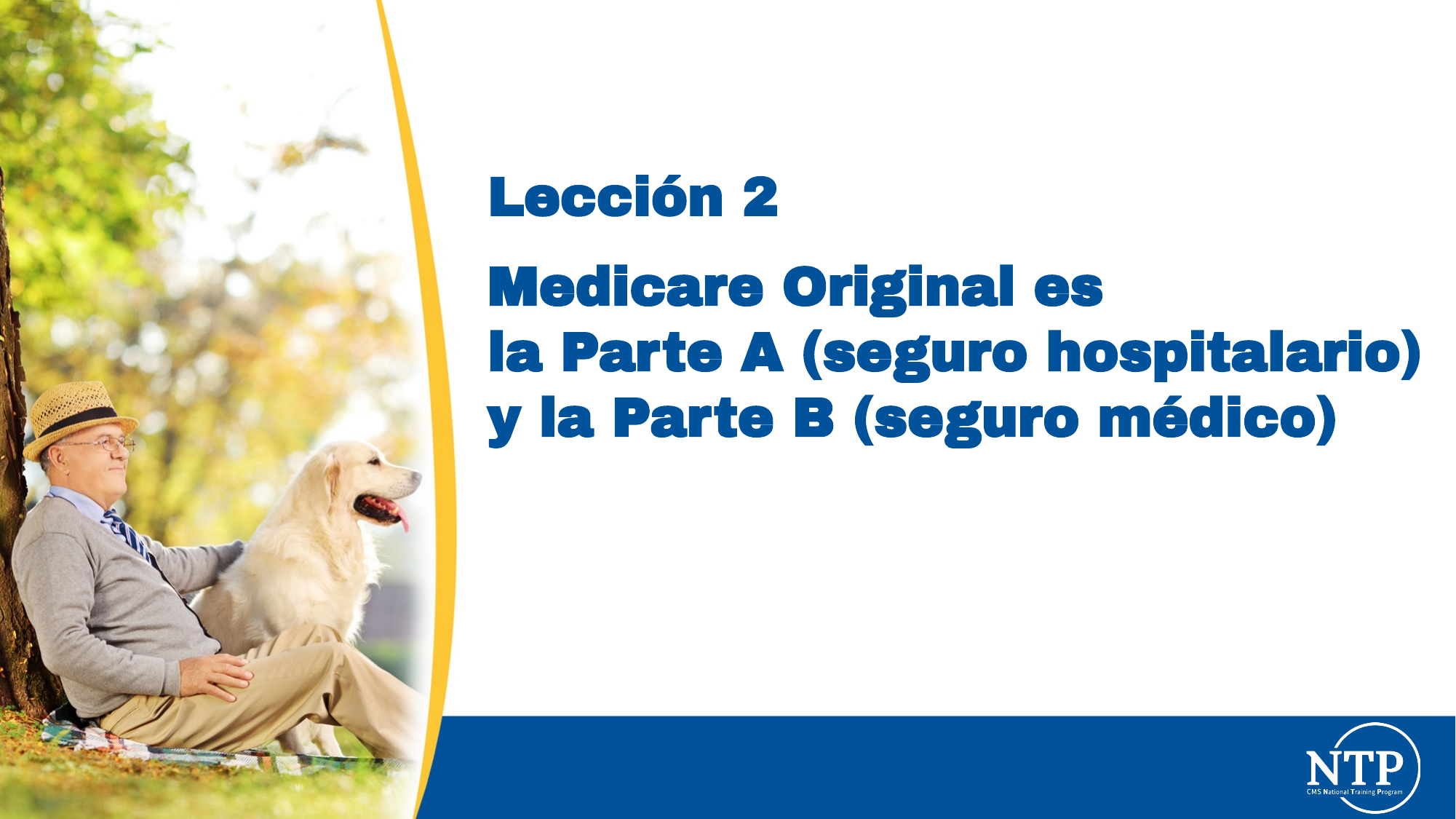

# Lección 2
Medicare Original es
la Parte A (seguro hospitalario)
y la Parte B (seguro médico)